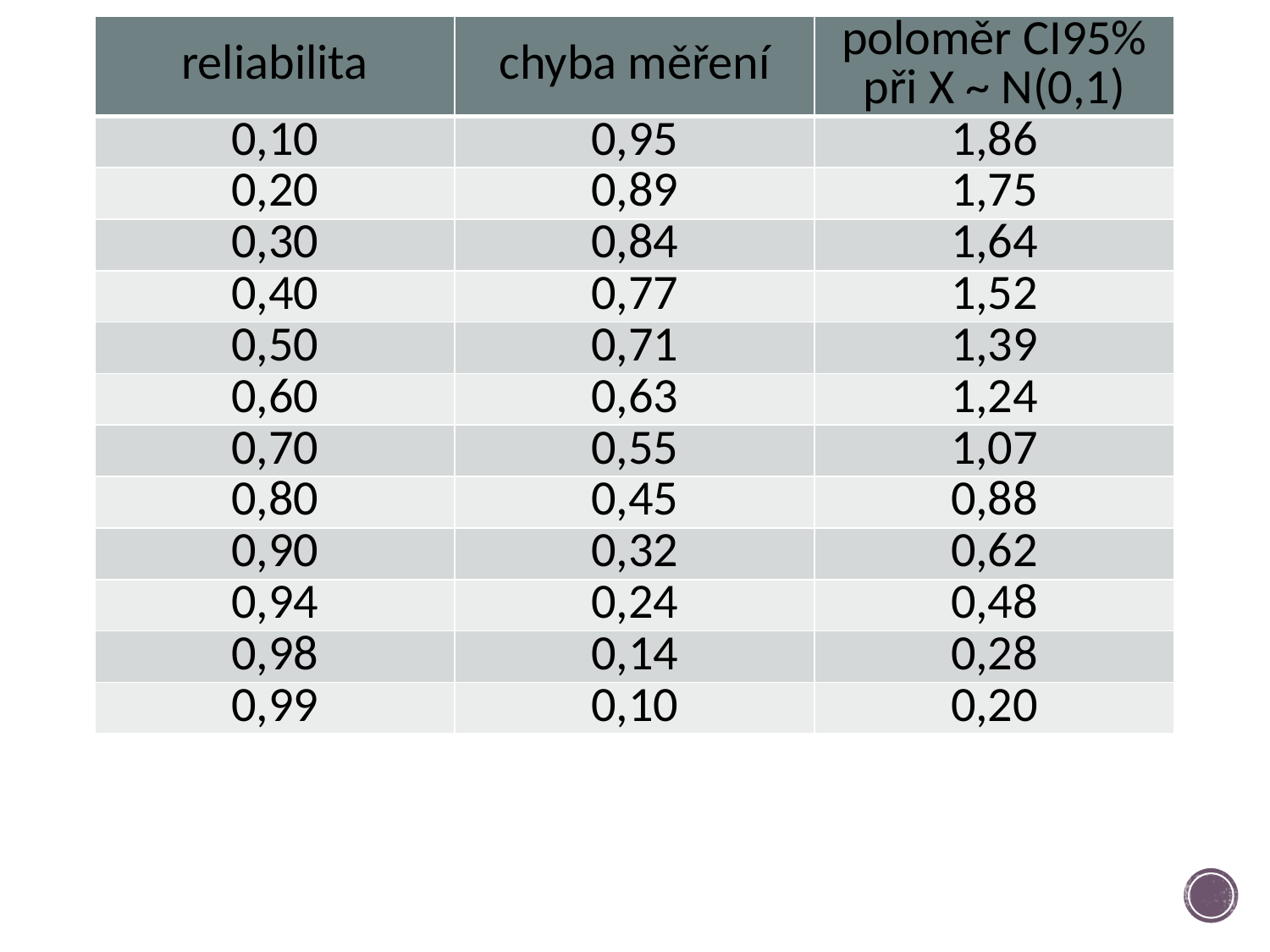

| reliabilita | chyba měření | poloměr CI95% při X ~ N(0,1) |
| --- | --- | --- |
| 0,10 | 0,95 | 1,86 |
| 0,20 | 0,89 | 1,75 |
| 0,30 | 0,84 | 1,64 |
| 0,40 | 0,77 | 1,52 |
| 0,50 | 0,71 | 1,39 |
| 0,60 | 0,63 | 1,24 |
| 0,70 | 0,55 | 1,07 |
| 0,80 | 0,45 | 0,88 |
| 0,90 | 0,32 | 0,62 |
| 0,94 | 0,24 | 0,48 |
| 0,98 | 0,14 | 0,28 |
| 0,99 | 0,10 | 0,20 |